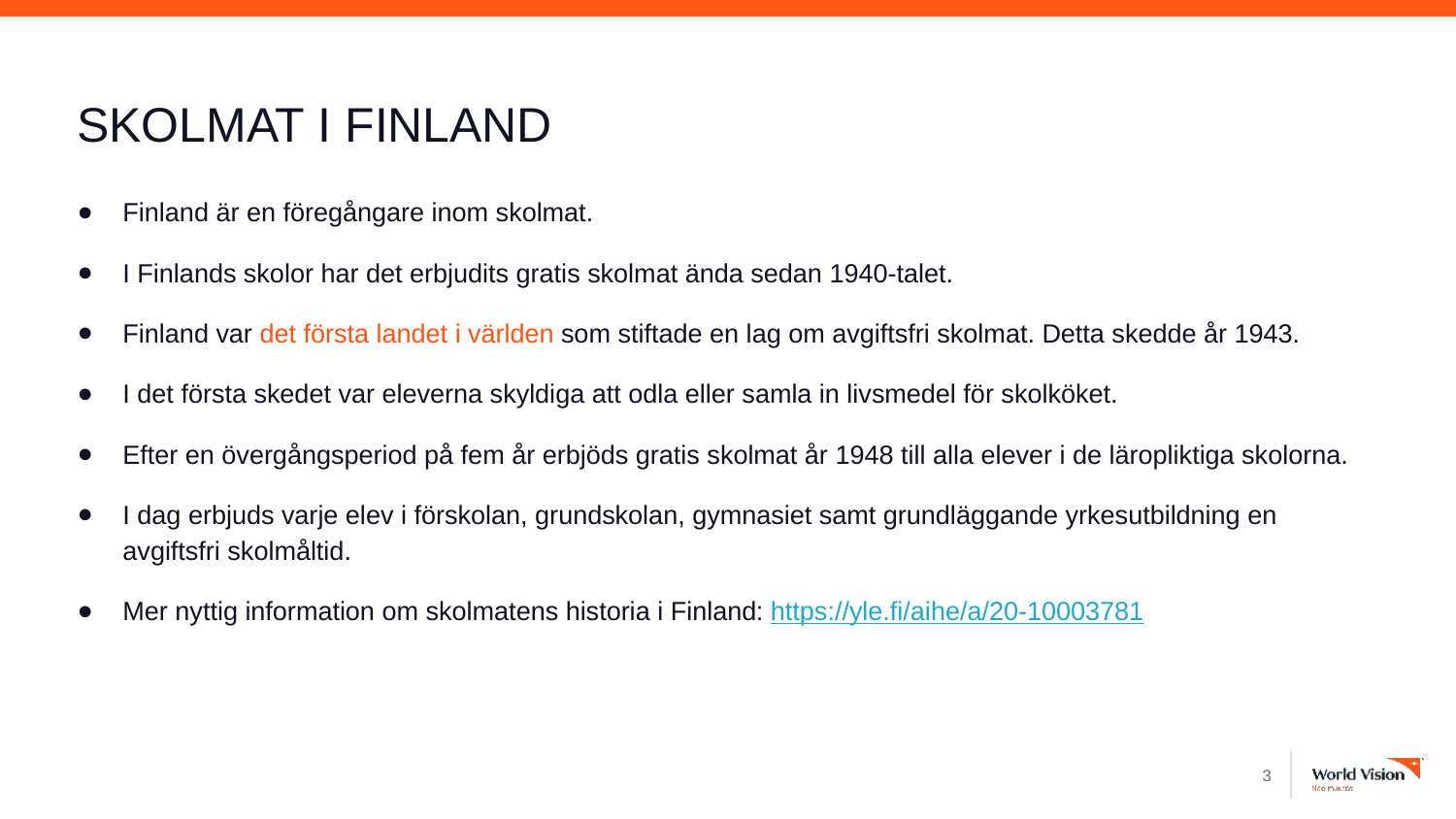

# SKOLMAT I FINLAND
Finland är en föregångare inom skolmat.
I Finlands skolor har det erbjudits gratis skolmat ända sedan 1940-talet. ​
Finland var det första landet i världen som stiftade en lag om avgiftsfri skolmat. Detta skedde år 1943.
I det första skedet var eleverna skyldiga att odla eller samla in livsmedel för skolköket.​
Efter en övergångsperiod på fem år erbjöds gratis skolmat år 1948 till alla elever i de läropliktiga skolorna.​
I dag erbjuds varje elev i förskolan, grundskolan, gymnasiet samt grundläggande yrkesutbildning en avgiftsfri skolmåltid.  ​
Mer nyttig information om skolmatens historia i Finland: https://yle.fi/aihe/a/20-10003781
3